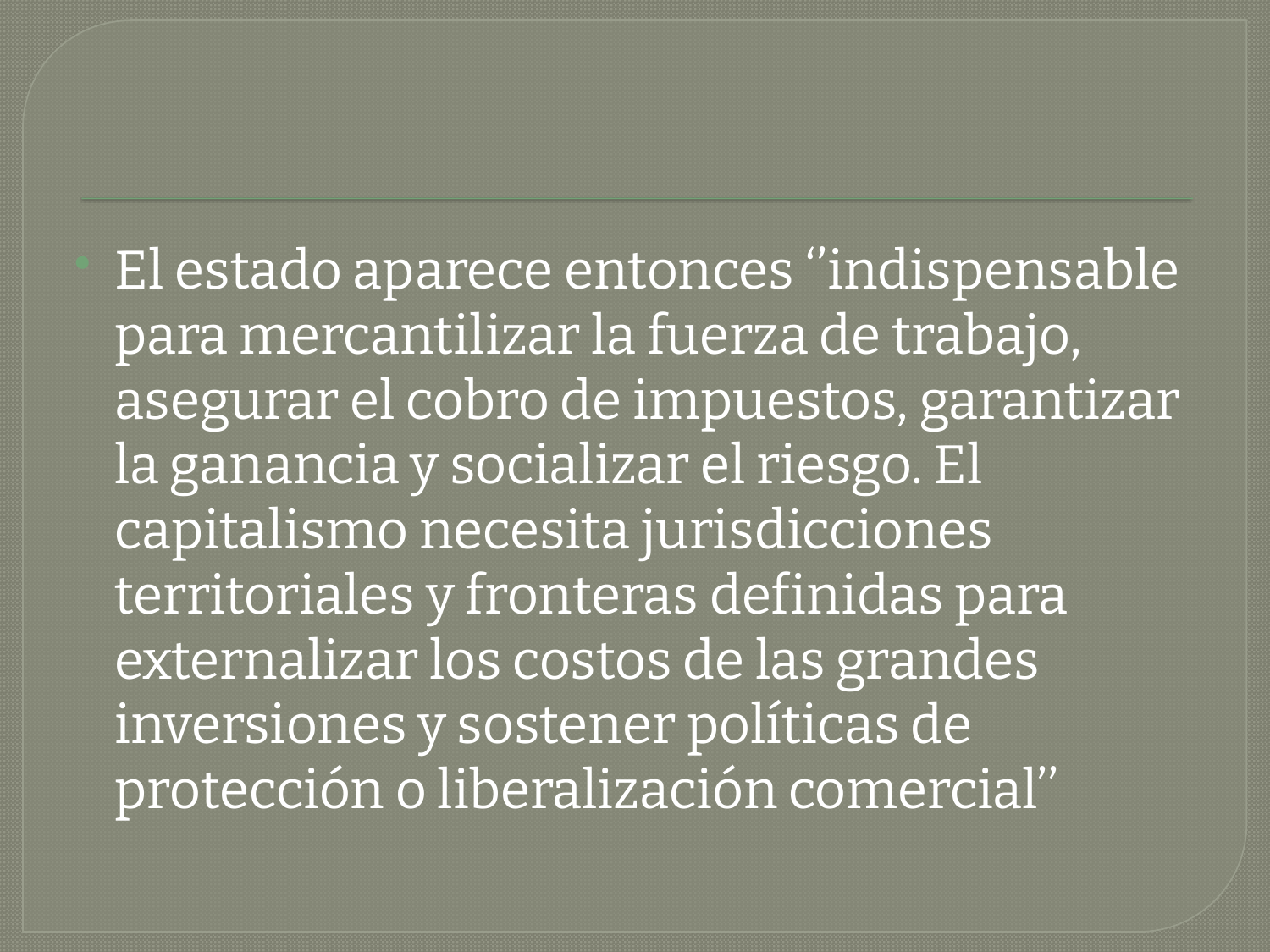

El estado aparece entonces ‘’indispensable para mercantilizar la fuerza de trabajo, asegurar el cobro de impuestos, garantizar la ganancia y socializar el riesgo. El capitalismo necesita jurisdicciones territoriales y fronteras definidas para externalizar los costos de las grandes inversiones y sostener políticas de protección o liberalización comercial’’